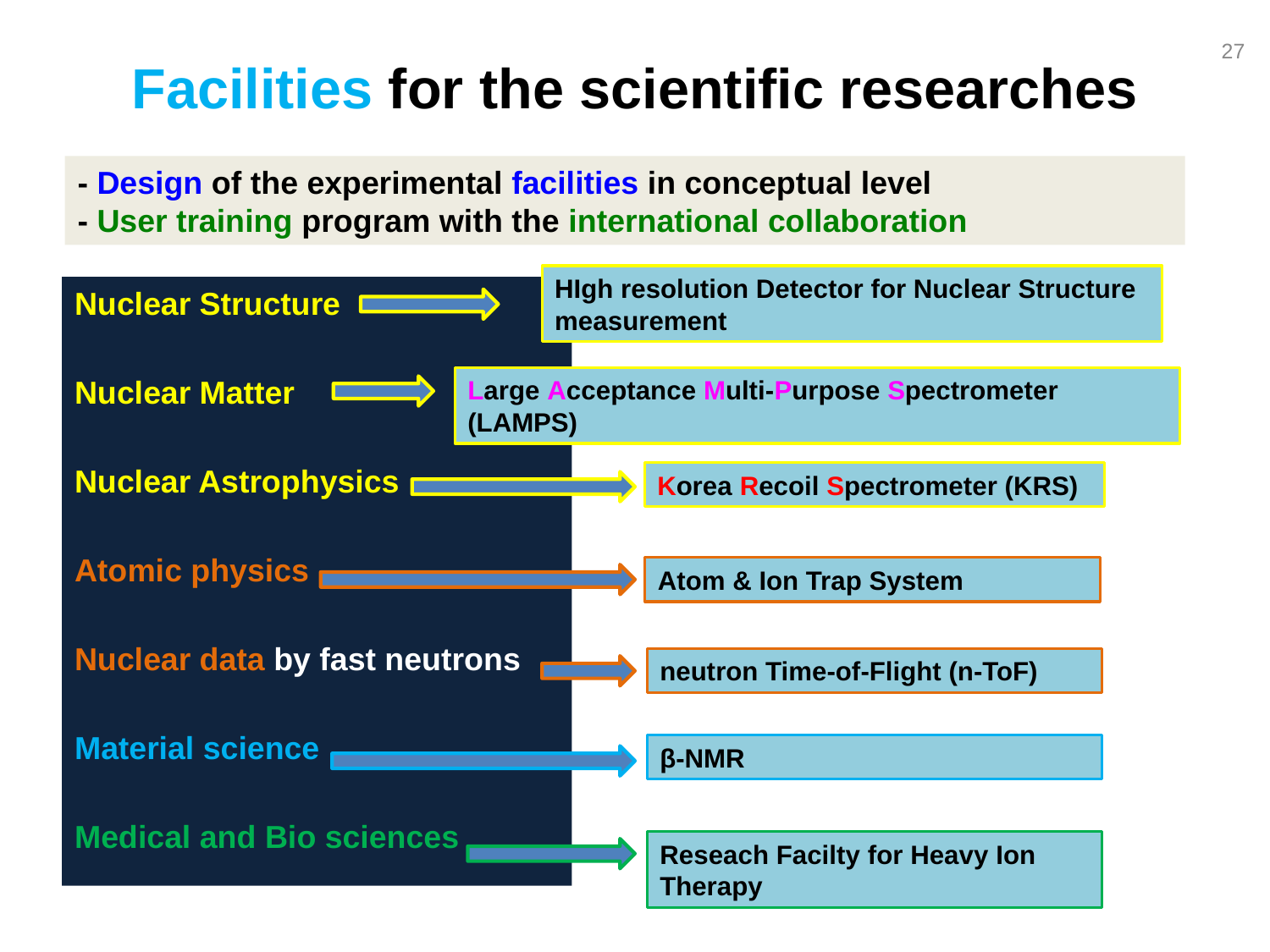

Facilities for the scientific researches
27
- Design of the experimental facilities in conceptual level
- User training program with the international collaboration
HIgh resolution Detector for Nuclear Structure measurement
Nuclear Structure

Nuclear Matter

Nuclear Astrophysics

Atomic physics

Nuclear data by fast neutrons

Material science

Medical and Bio sciences

Large Acceptance Multi-Purpose Spectrometer (LAMPS)

Korea Recoil Spectrometer (KRS)

Atom & Ion Trap System

neutron Time-of-Flight (n-ToF)

β-NMR

Reseach Facilty for Heavy Ion Therapy